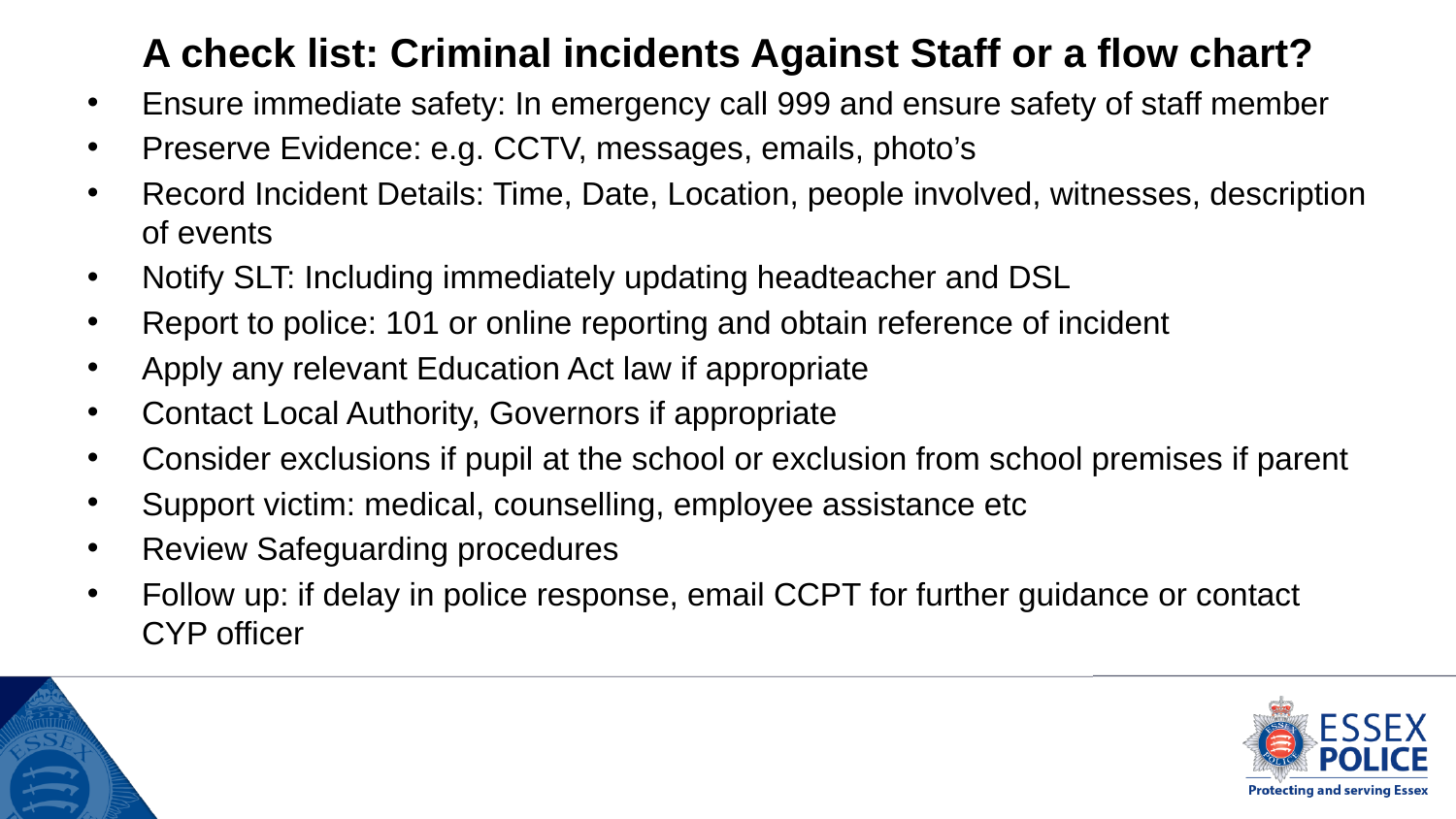

# A check list: Criminal incidents Against Staff or a flow chart?
Ensure immediate safety: In emergency call 999 and ensure safety of staff member
Preserve Evidence: e.g. CCTV, messages, emails, photo’s
Record Incident Details: Time, Date, Location, people involved, witnesses, description of events
Notify SLT: Including immediately updating headteacher and DSL
Report to police: 101 or online reporting and obtain reference of incident
Apply any relevant Education Act law if appropriate
Contact Local Authority, Governors if appropriate
Consider exclusions if pupil at the school or exclusion from school premises if parent
Support victim: medical, counselling, employee assistance etc
Review Safeguarding procedures
Follow up: if delay in police response, email CCPT for further guidance or contact CYP officer